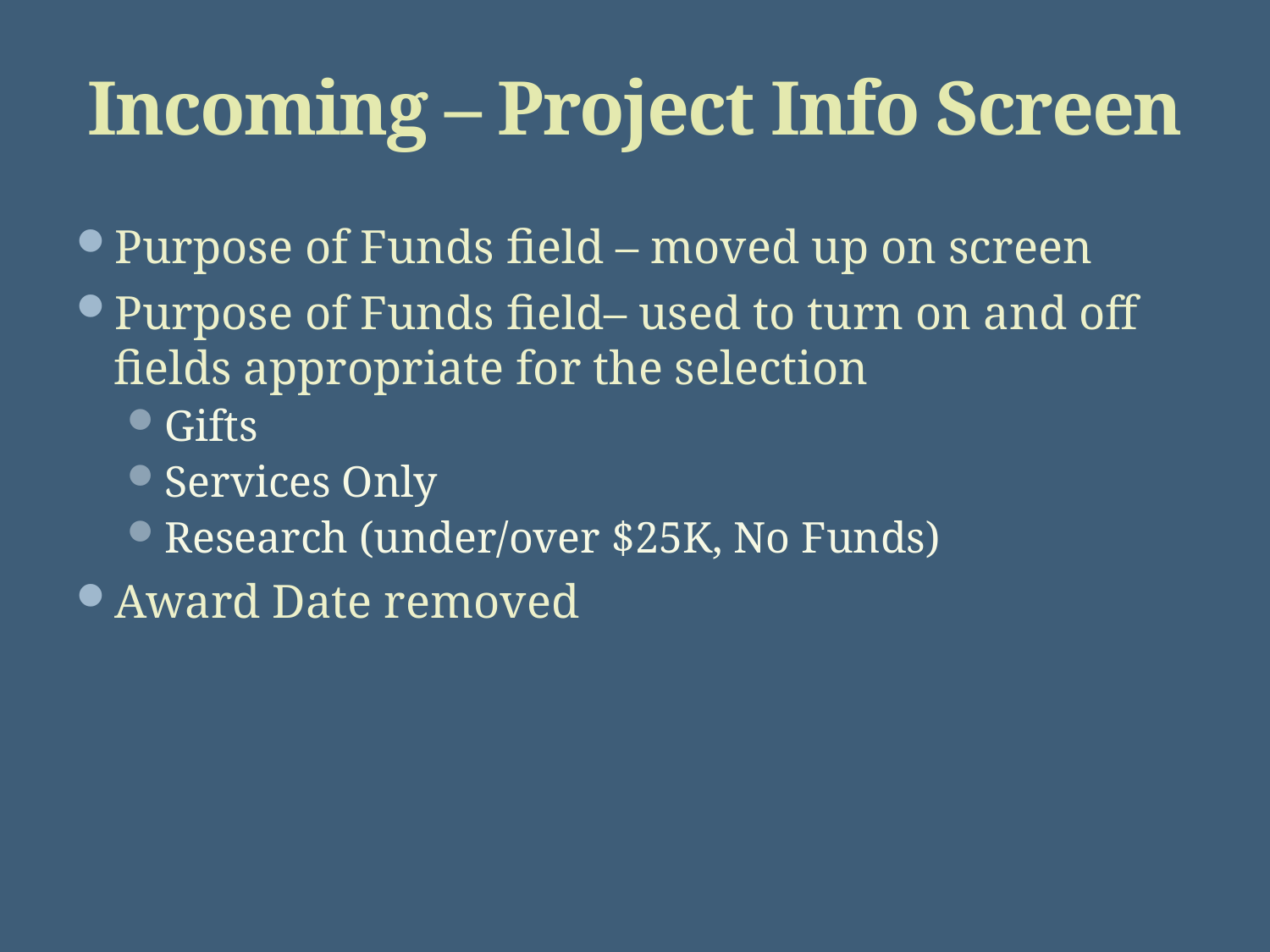

# Incoming – Project Info Screen
Purpose of Funds field – moved up on screen
Purpose of Funds field– used to turn on and off fields appropriate for the selection
Gifts
Services Only
Research (under/over $25K, No Funds)
Award Date removed